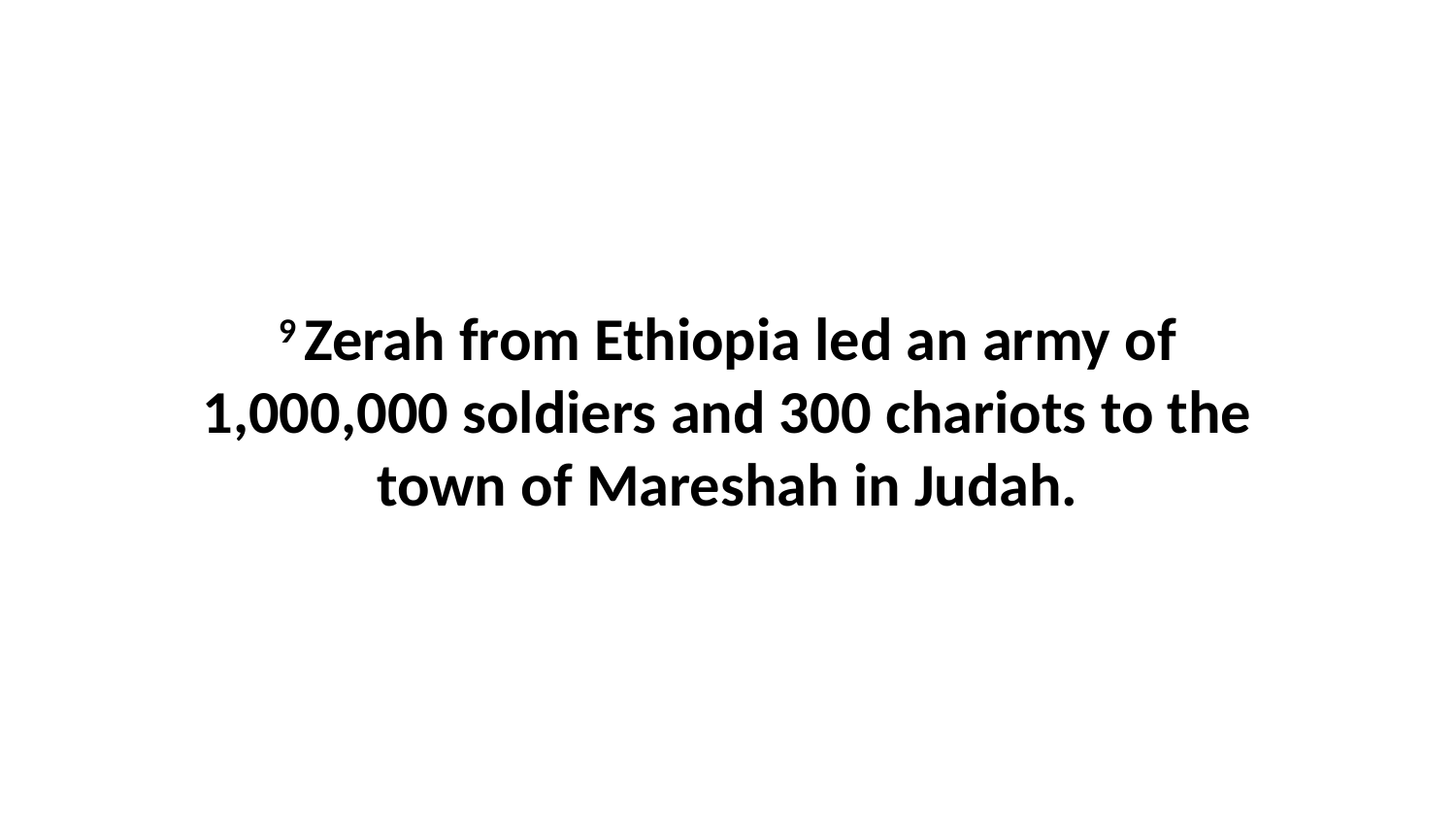

9 Zerah from Ethiopia led an army of 1,000,000 soldiers and 300 chariots to the town of Mareshah in Judah.